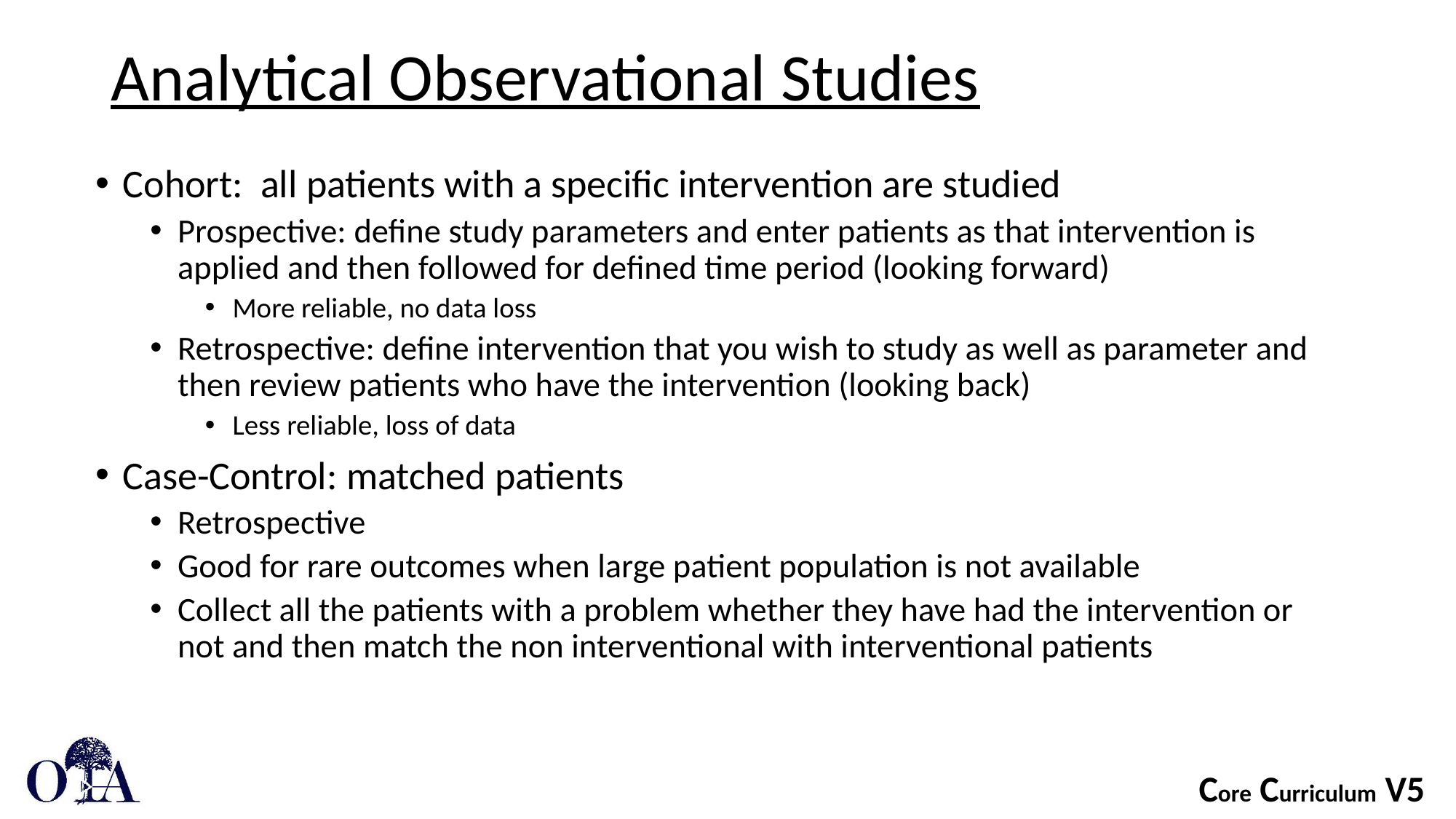

# Analytical Observational Studies
Cohort:  all patients with a specific intervention are studied
Prospective: define study parameters and enter patients as that intervention is applied and then followed for defined time period (looking forward)
More reliable, no data loss
Retrospective: define intervention that you wish to study as well as parameter and then review patients who have the intervention (looking back)
Less reliable, loss of data
Case-Control: matched patients
Retrospective
Good for rare outcomes when large patient population is not available
Collect all the patients with a problem whether they have had the intervention or not and then match the non interventional with interventional patients